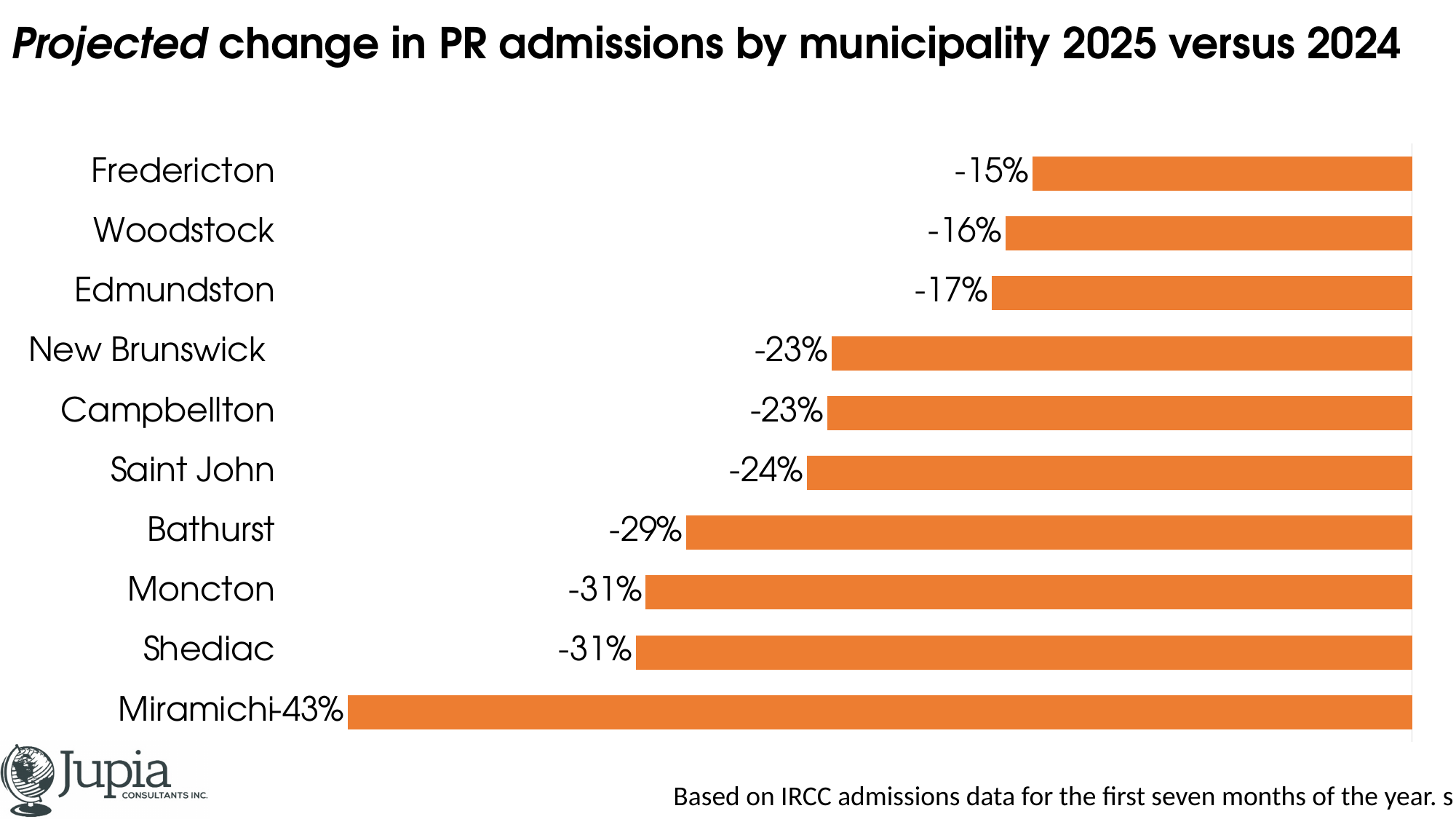

# Projected change in PR admissions by municipality 2025 versus 2024

### Chart

| Category |  |
|---|---|
| Miramichi | -0.425287356321839 |
| Shediac | -0.31034482758620685 |
| Moncton | -0.30634848138844484 |
| Bathurst | -0.2900608519269777 |
| Saint John | -0.2420076977456601 |
| Campbellton | -0.23371647509578541 |
| New Brunswick  | -0.23198504040426526 |
| Edmundston | -0.16800320769847632 |
| Woodstock | -0.16256157635467972 |
| Fredericton | -0.15186748427172092 |
| Based on IRCC admissions data for the first seven months of the year. s |
| --- |